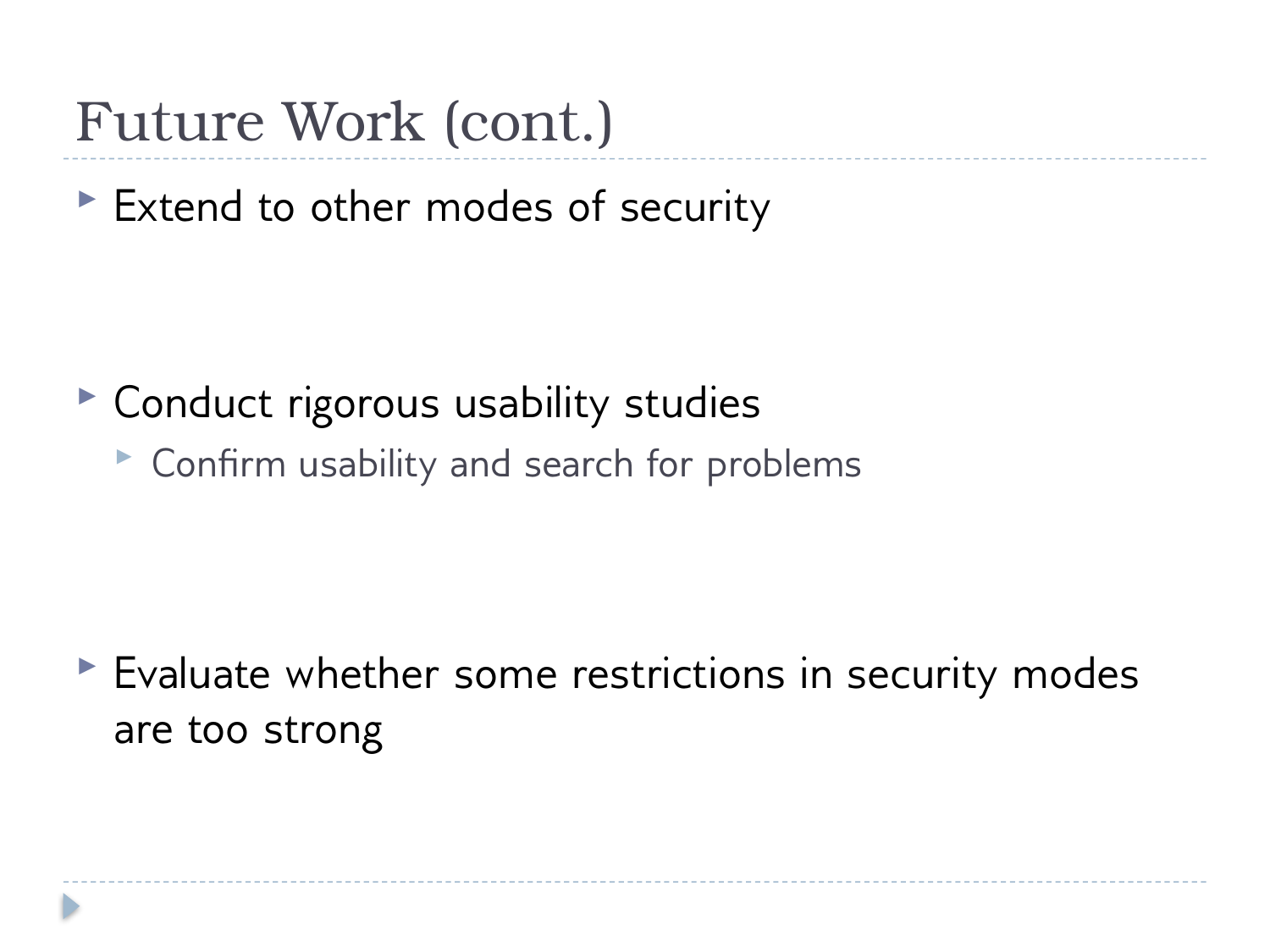

# Future Work (cont.)
Extend to other modes of security

Conduct rigorous usability studies
Confirm usability and search for problems

Evaluate whether some restrictions in security modes are too strong